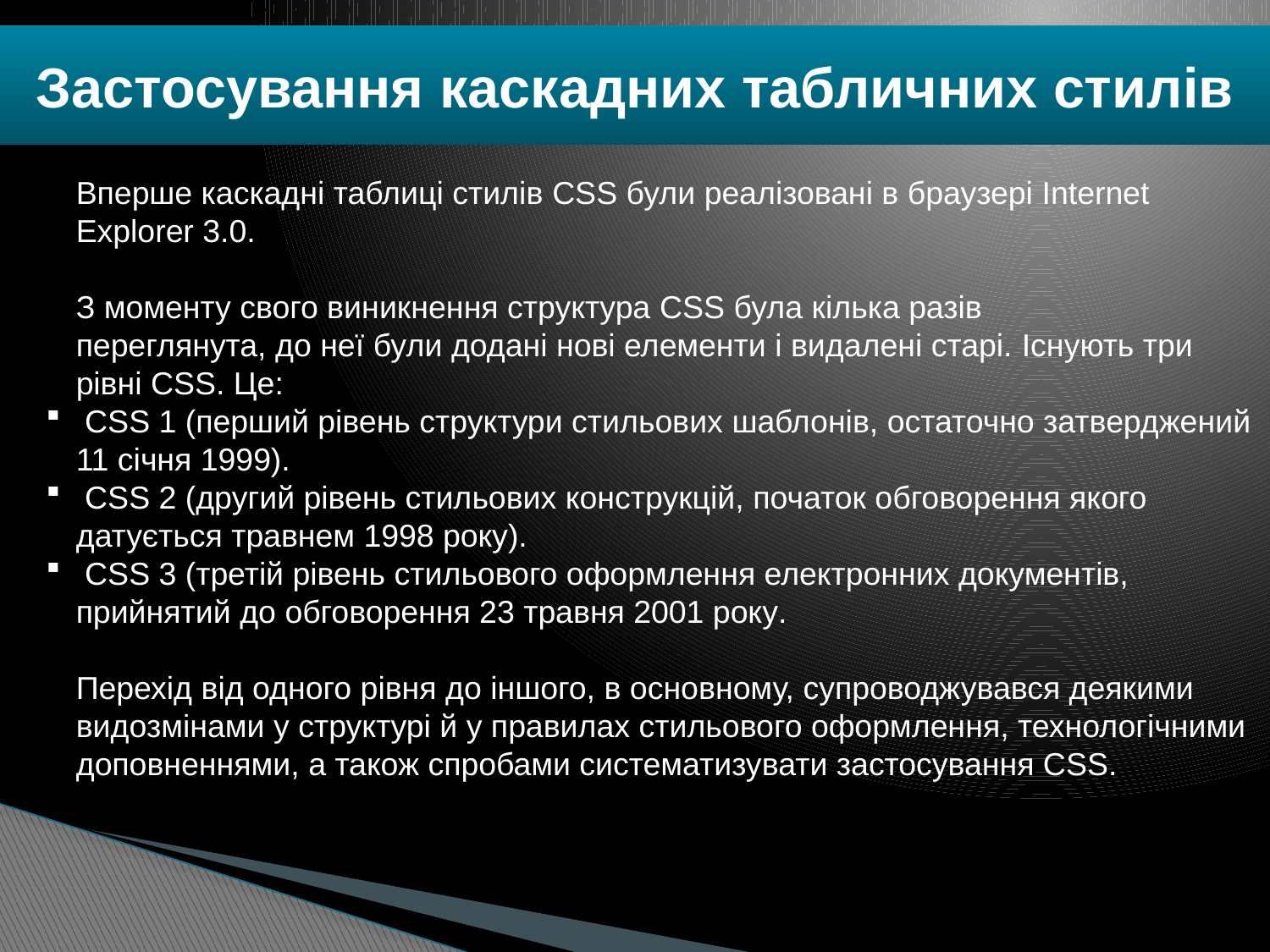

# Застосування каскадних табличних стилів
Вперше каскадні таблиці стилів CSS були реалізовані в браузері Internet Explorer 3.0.

З моменту свого виникнення структура CSS була кілька разів
переглянута, до неї були додані нові елементи і видалені старі. Існують три рівні CSS. Це:
 CSS 1 (перший рівень структури стильових шаблонів, остаточно затверджений 11 січня 1999).
 CSS 2 (другий рівень стильових конструкцій, початок обговорення якого датується травнем 1998 року).
 CSS 3 (третій рівень стильового оформлення електронних документів, прийнятий до обговорення 23 травня 2001 року.

Перехід від одного рівня до іншого, в основному, супроводжувався деякими видозмінами у структурі й у правилах стильового оформлення, технологічними доповненнями, а також спробами систематизувати застосування CSS.